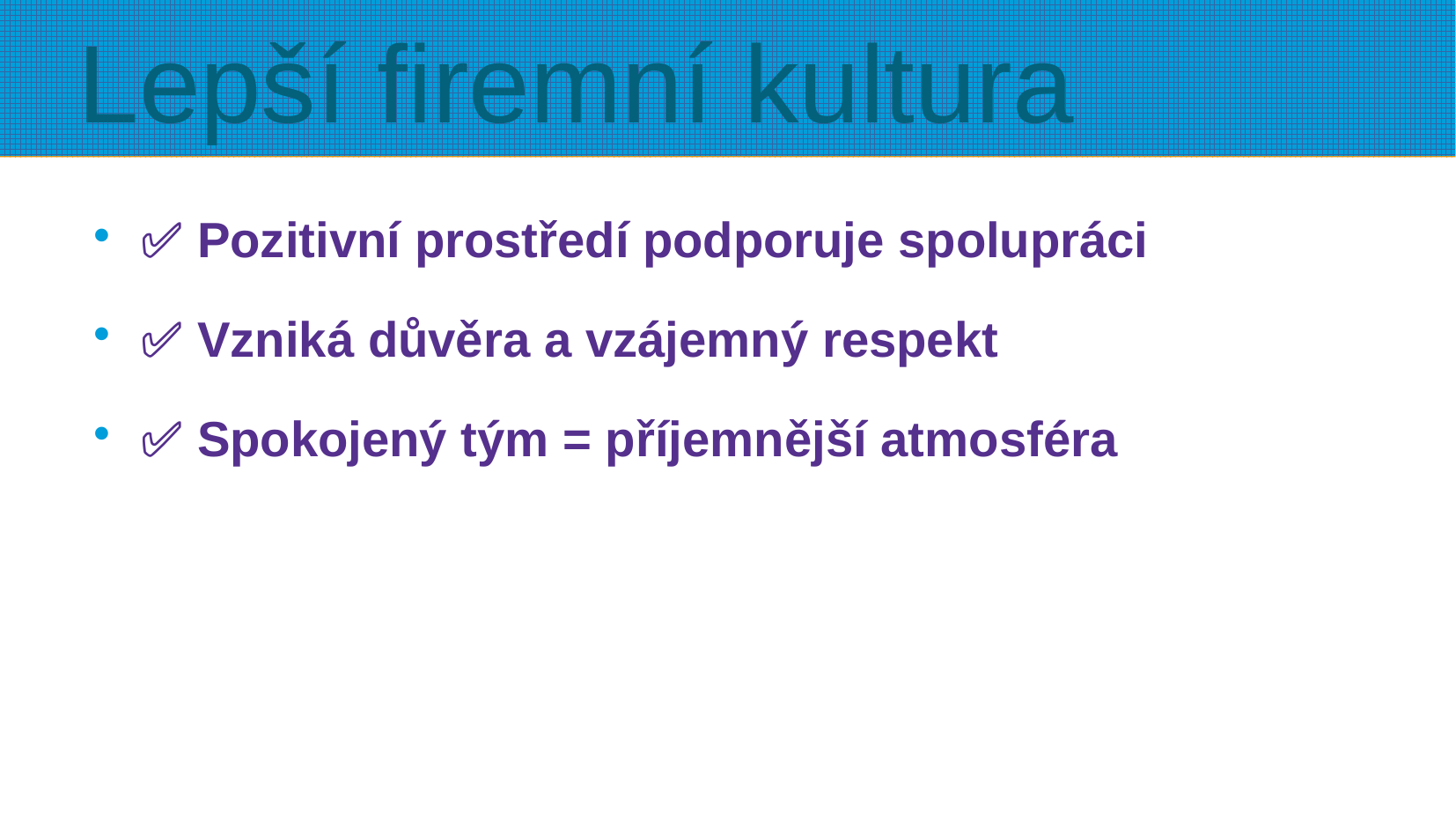

# Lepší firemní kultura
✅ Pozitivní prostředí podporuje spolupráci
✅ Vzniká důvěra a vzájemný respekt
✅ Spokojený tým = příjemnější atmosféra